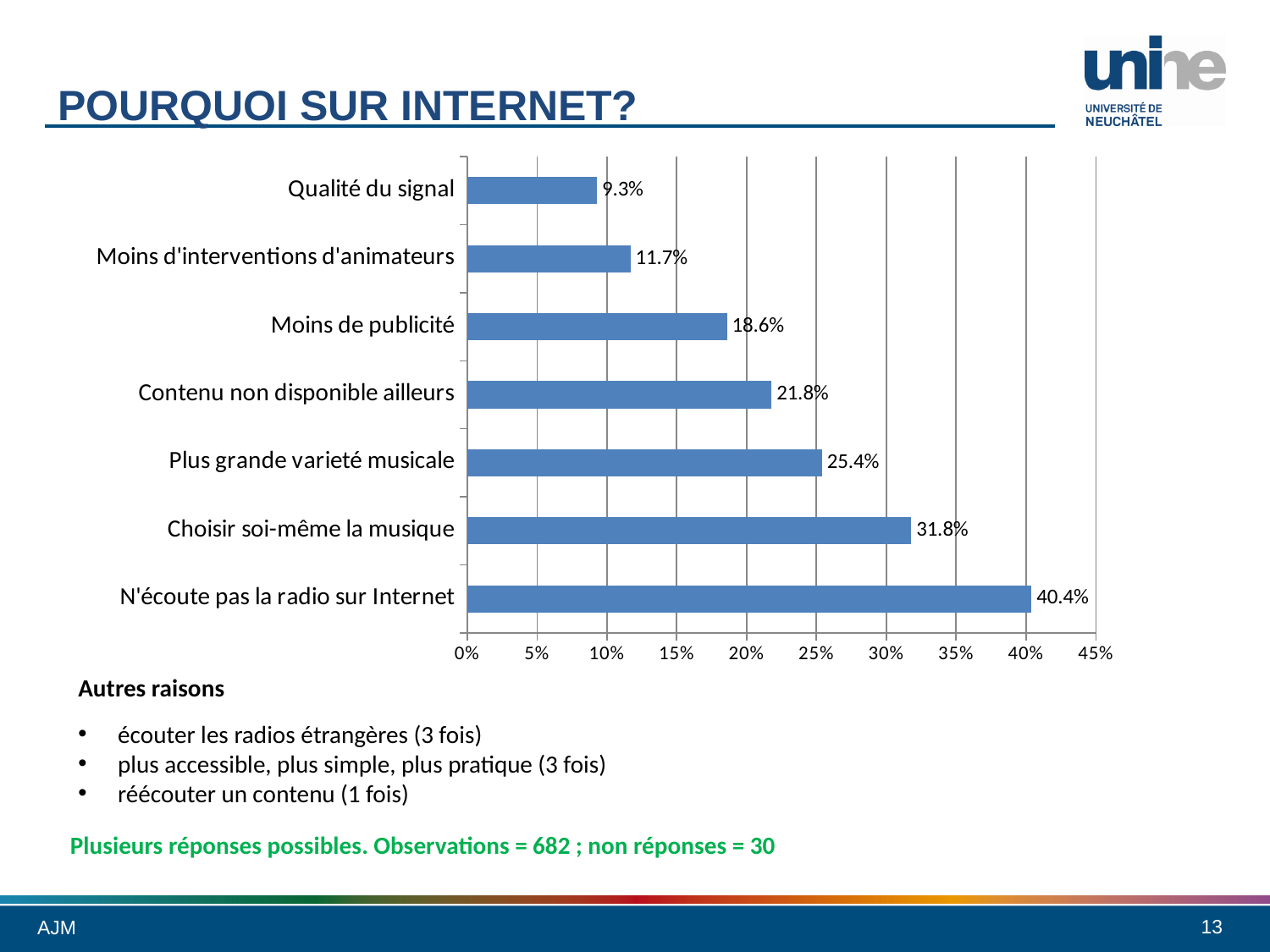

# Pourquoi sur internet?

### Chart

| Category |  |
|---|---|
| N'écoute pas la radio sur Internet | 0.404 |
| Choisir soi-même la musique | 0.318 |
| Plus grande varieté musicale | 0.254 |
| Contenu non disponible ailleurs | 0.218 |
| Moins de publicité | 0.186 |
| Moins d'interventions d'animateurs | 0.117 |
| Qualité du signal | 0.093 |
Autres raisons

écouter les radios étrangères (3 fois)
plus accessible, plus simple, plus pratique (3 fois)
réécouter un contenu (1 fois)
Plusieurs réponses possibles. Observations = 682 ; non réponses = 30